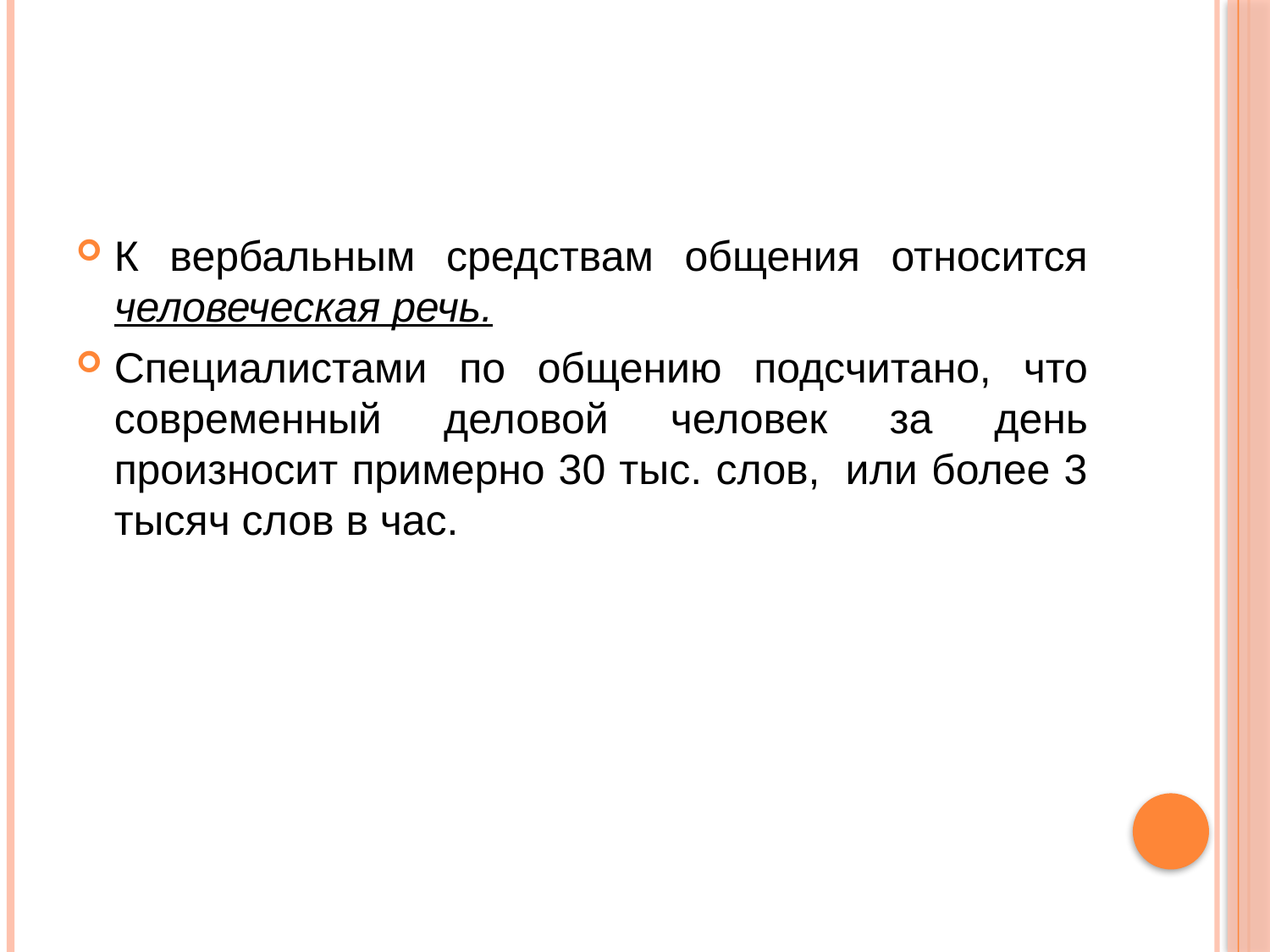

#
К вербальным средствам общения относится человеческая речь.
Специалистами по общению подсчитано, что современный деловой человек за день произносит примерно 30 тыс. слов,  или более 3 тысяч слов в час.